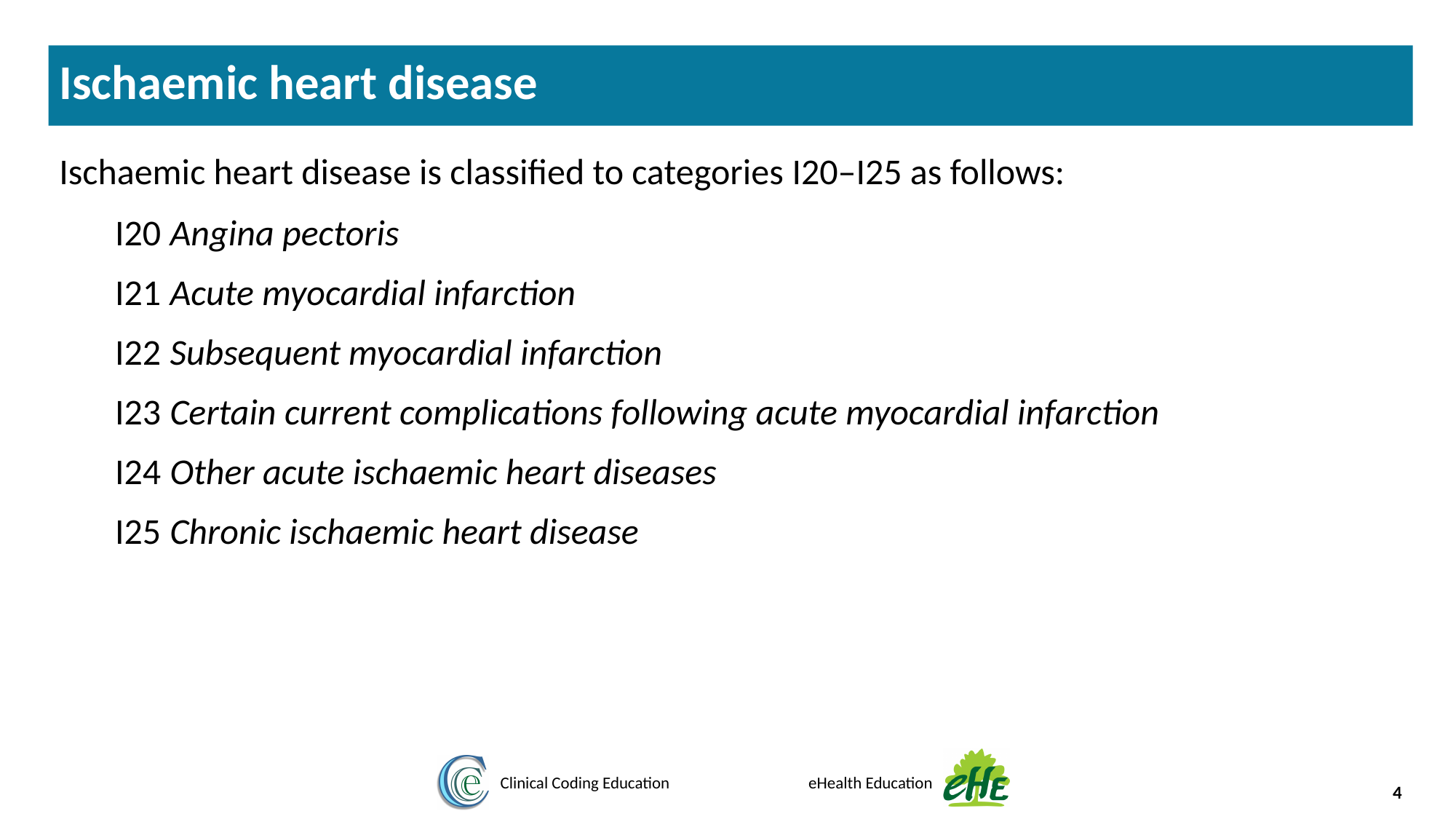

Ischaemic heart disease
Ischaemic heart disease is classified to categories I20–I25 as follows:
I20 	Angina pectoris
I21 	Acute myocardial infarction
I22 	Subsequent myocardial infarction
I23 	Certain current complications following acute myocardial infarction
I24 	Other acute ischaemic heart diseases
I25 	Chronic ischaemic heart disease

4